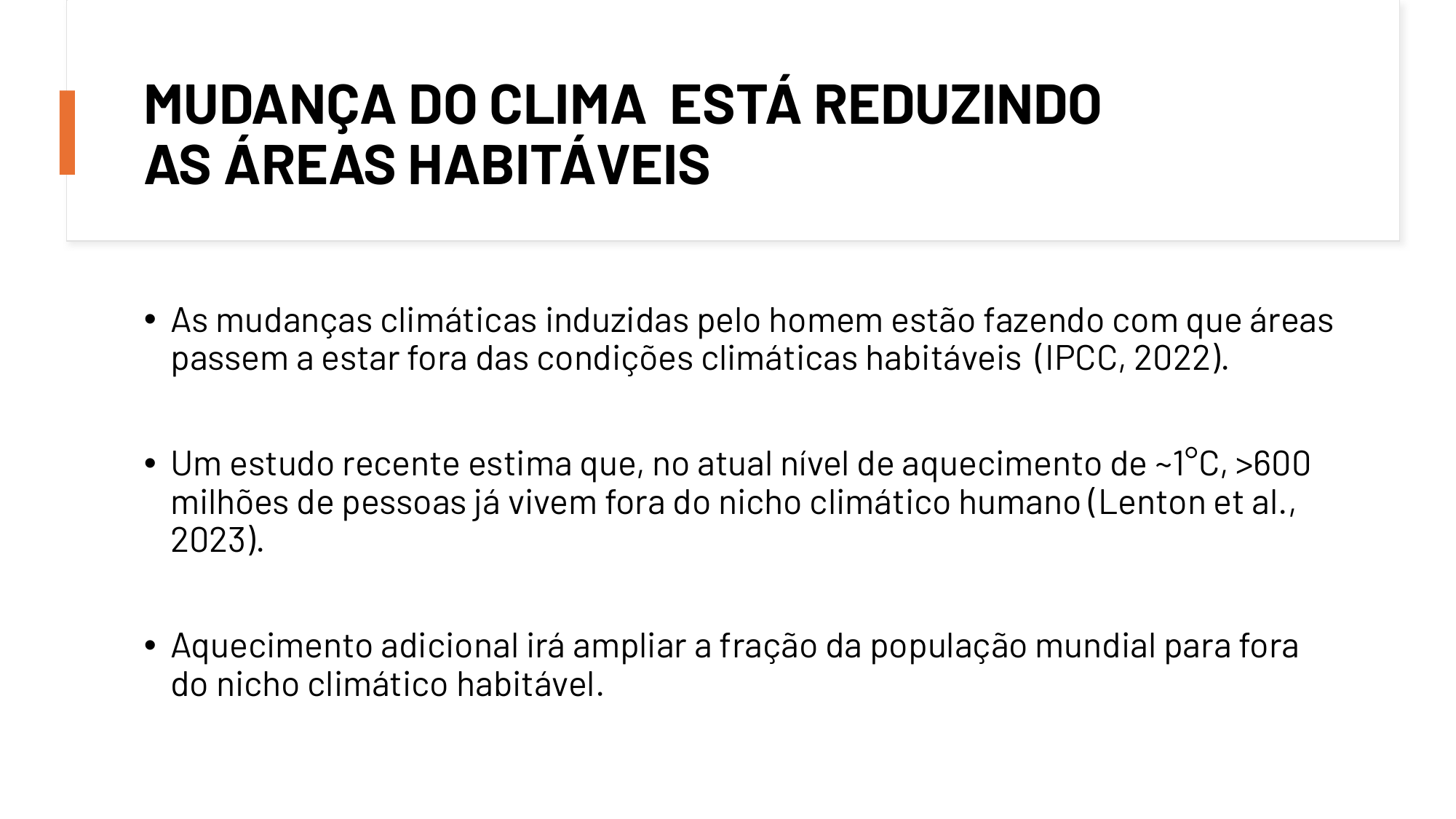

# MUDANÇA DO CLIMA  ESTÁ REDUZINDO AS ÁREAS HABITÁVEIS

As mudanças climáticas induzidas pelo homem estão fazendo com que áreas passem a estar fora das condições climáticas habitáveis  (IPCC, 2022).

Um estudo recente estima que, no atual nível de aquecimento de ~1°C, >600 milhões de pessoas já vivem fora do nicho climático humano (Lenton et al., 2023).

Aquecimento adicional irá ampliar a fração da população mundial para fora do nicho climático habitável.